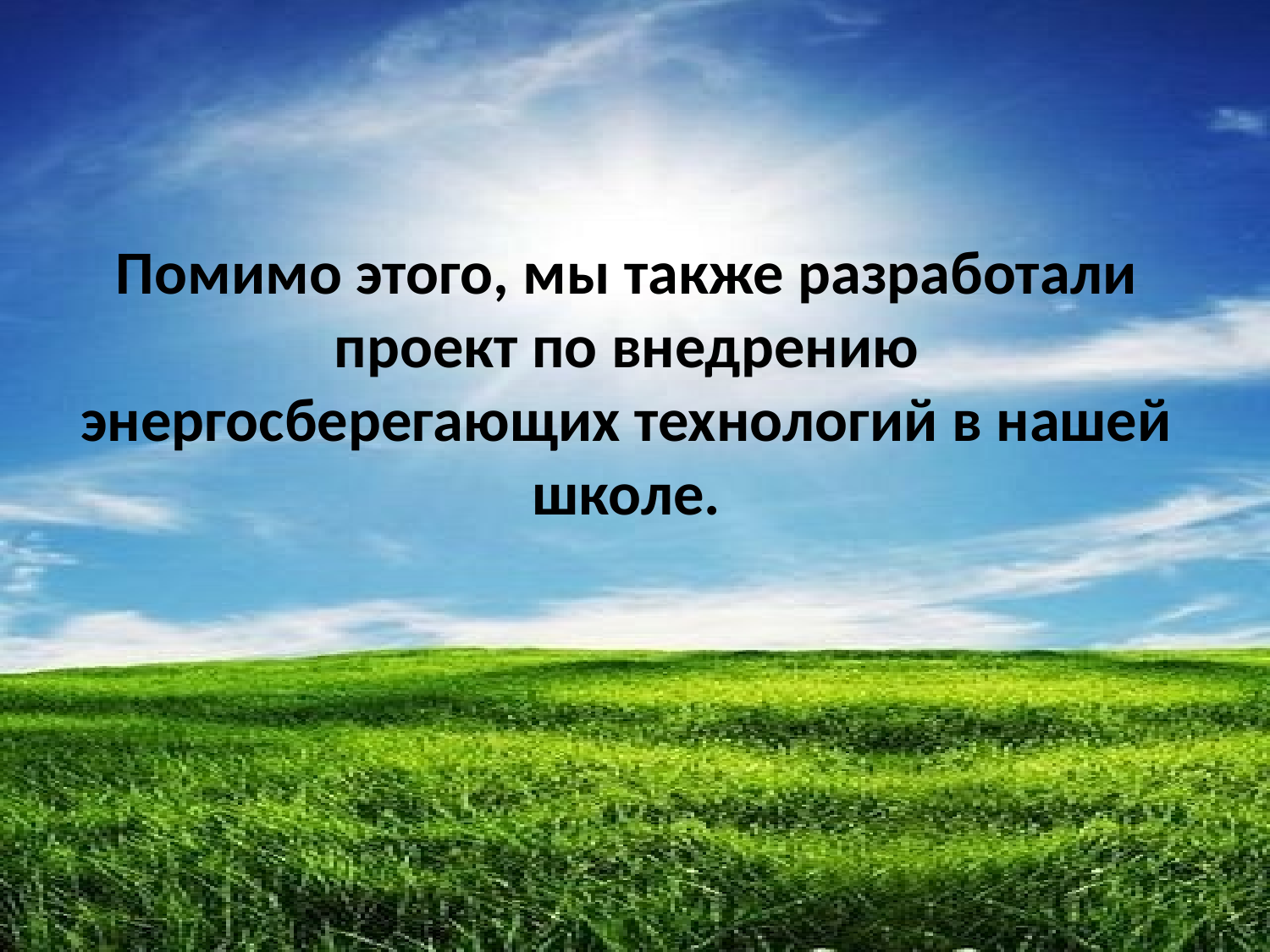

# Помимо этого, мы также разработали проект по внедрению энергосберегающих технологий в нашей школе.